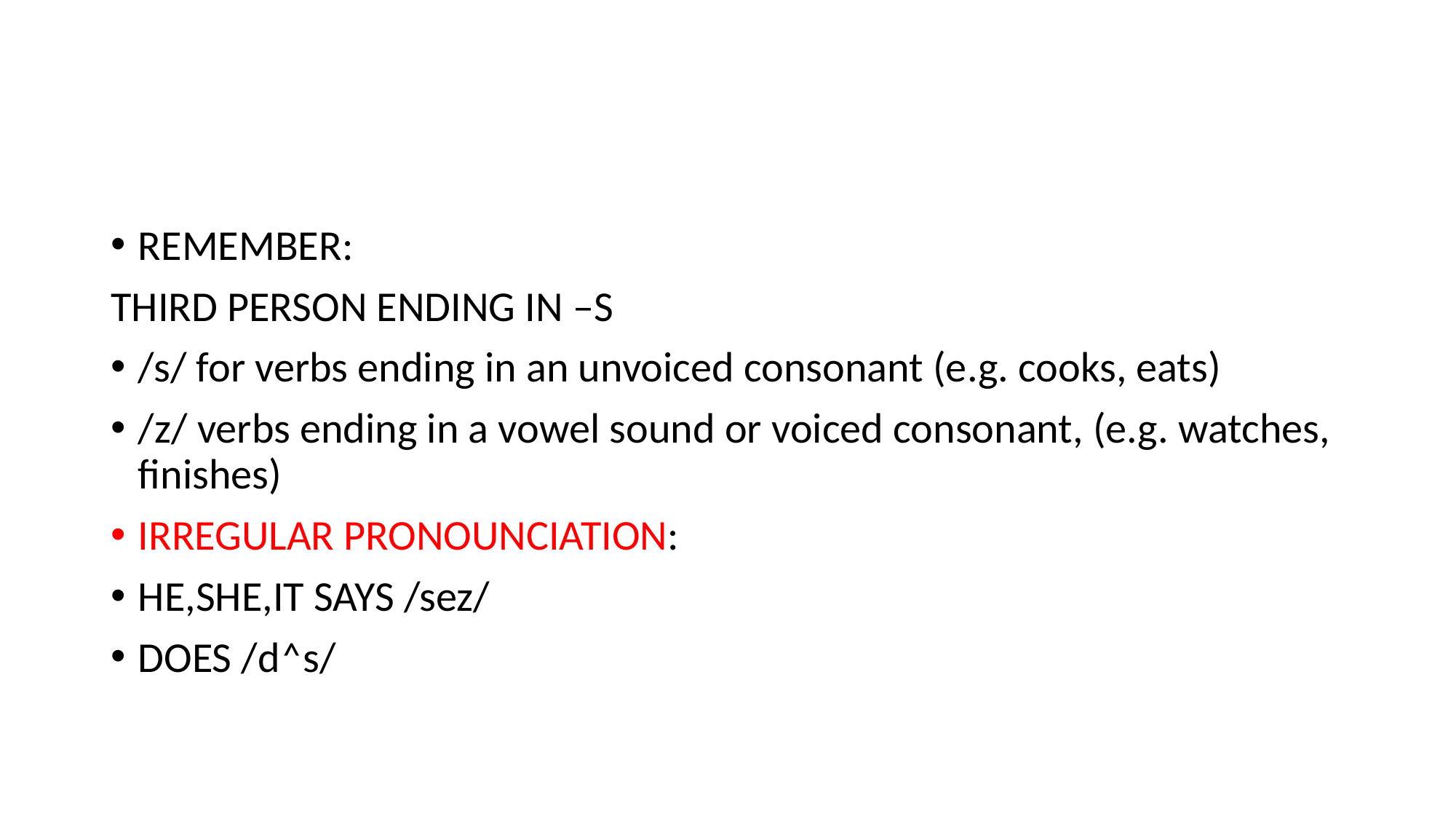

#
REMEMBER:
THIRD PERSON ENDING IN –S
/s/ for verbs ending in an unvoiced consonant (e.g. cooks, eats)
/z/ verbs ending in a vowel sound or voiced consonant, (e.g. watches, finishes)
IRREGULAR PRONOUNCIATION:
HE,SHE,IT SAYS /sez/
DOES /d˄s/